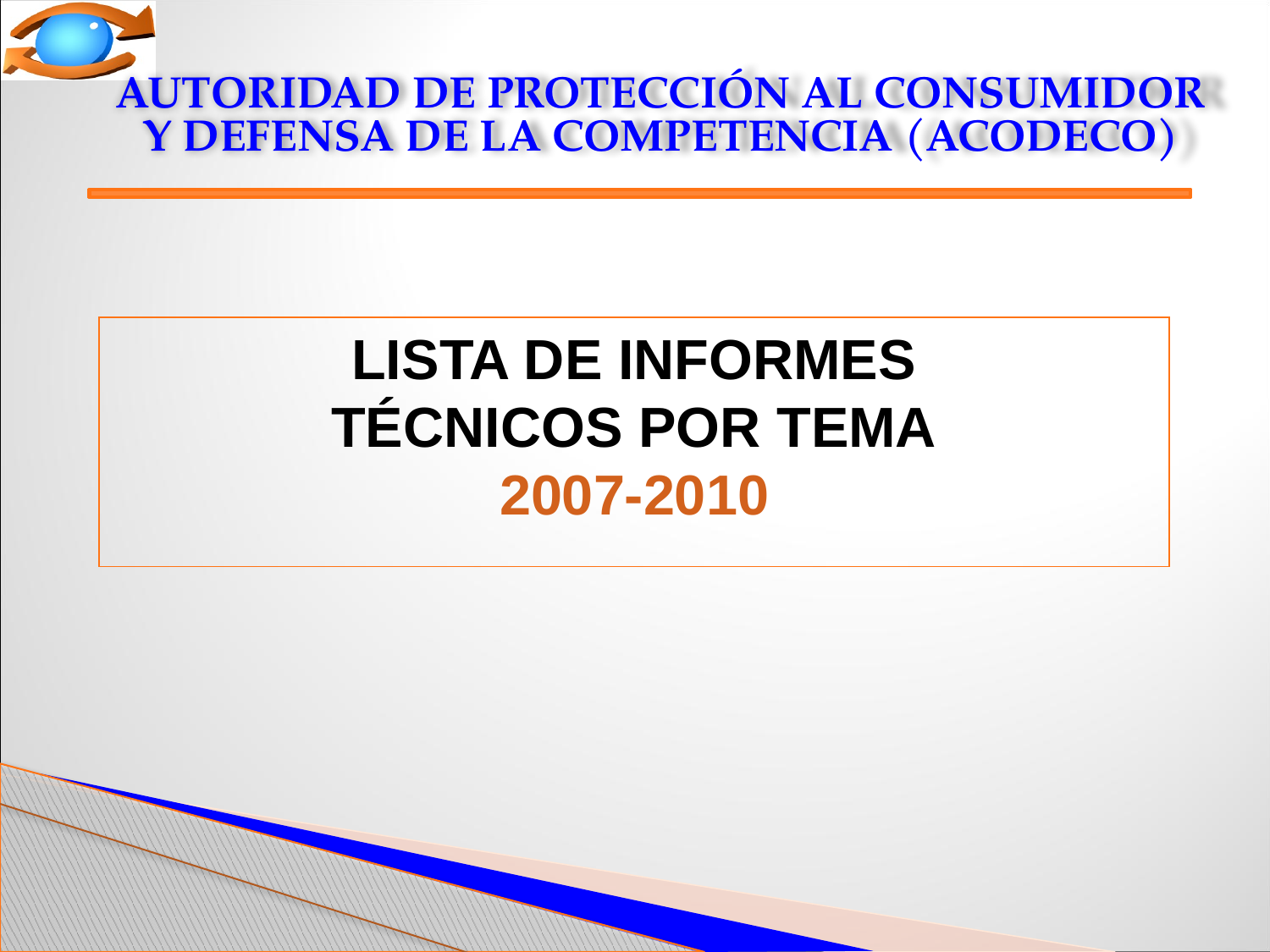

AUTORIDAD DE PROTECCIÓN AL CONSUMIDOR Y DEFENSA DE LA COMPETENCIA (ACODECO)
LISTA DE INFORMES
TÉCNICOS POR TEMA
2007-2010